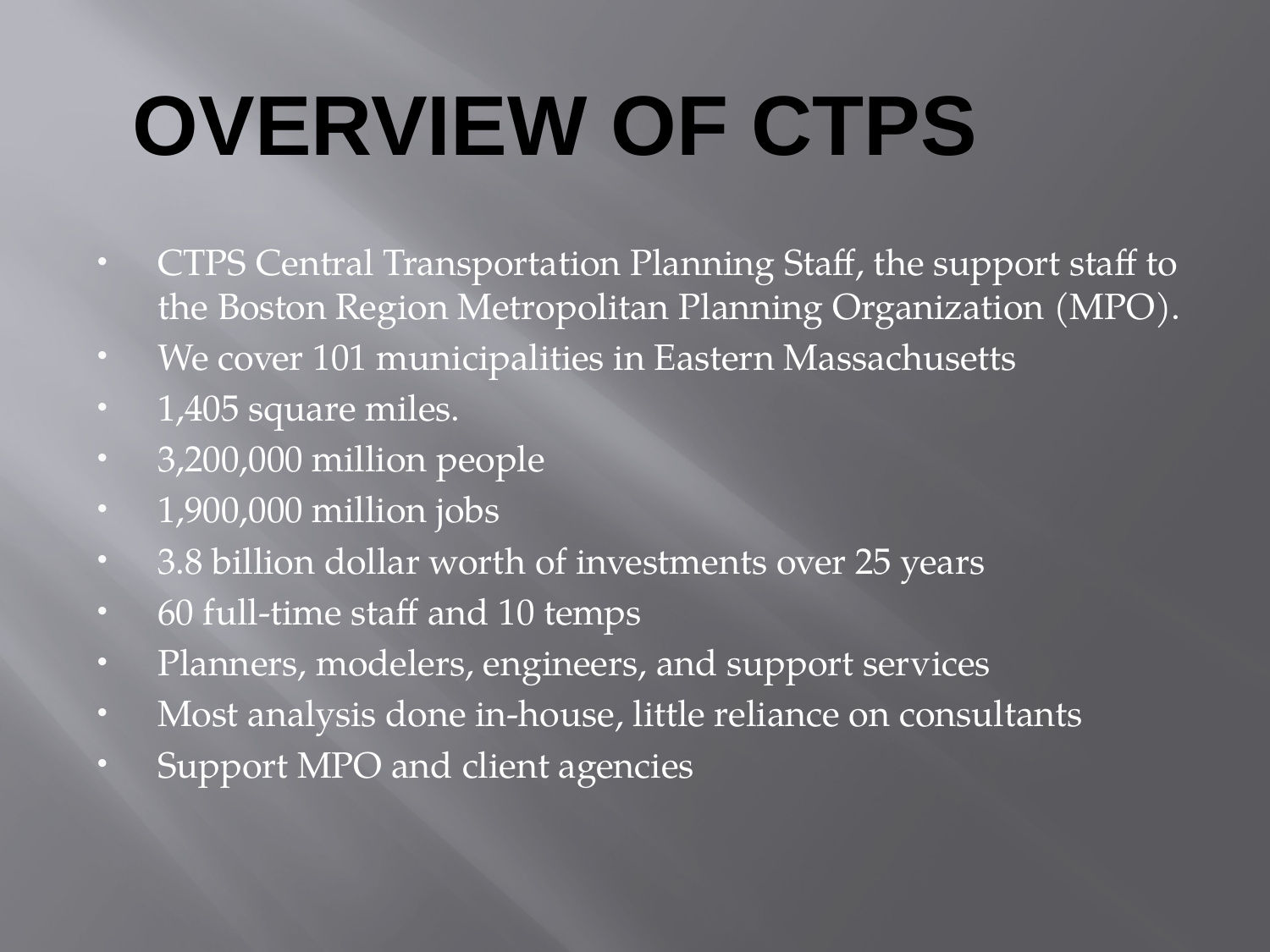

# Overview of CTPS
CTPS Central Transportation Planning Staff, the support staff to the Boston Region Metropolitan Planning Organization (MPO).
We cover 101 municipalities in Eastern Massachusetts
1,405 square miles.
3,200,000 million people
1,900,000 million jobs
3.8 billion dollar worth of investments over 25 years
60 full-time staff and 10 temps
Planners, modelers, engineers, and support services
Most analysis done in-house, little reliance on consultants
Support MPO and client agencies